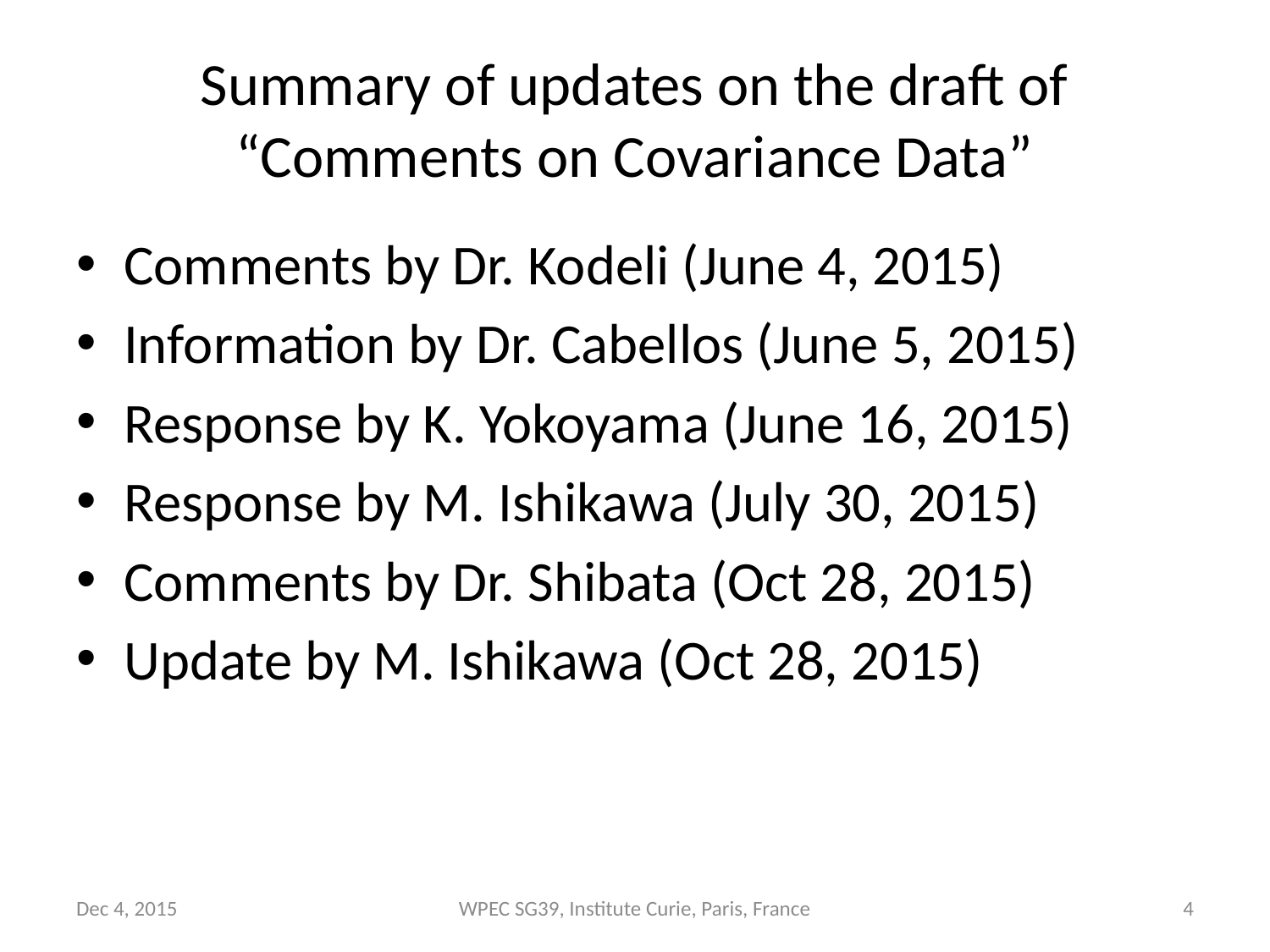

# Summary of updates on the draft of “Comments on Covariance Data”
Comments by Dr. Kodeli (June 4, 2015)
Information by Dr. Cabellos (June 5, 2015)
Response by K. Yokoyama (June 16, 2015)
Response by M. Ishikawa (July 30, 2015)
Comments by Dr. Shibata (Oct 28, 2015)
Update by M. Ishikawa (Oct 28, 2015)
Dec 4, 2015
WPEC SG39, Institute Curie, Paris, France
4